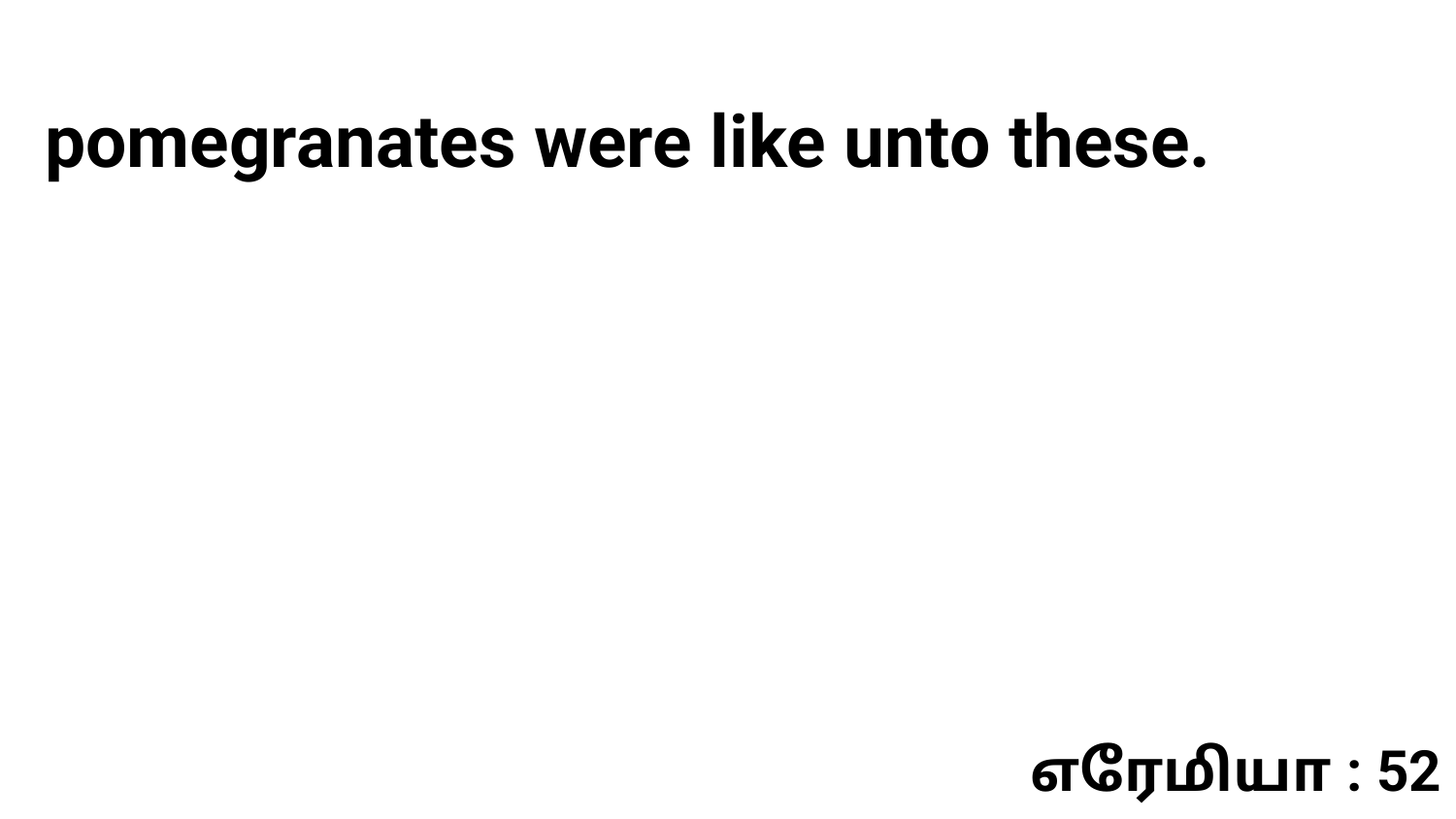

pomegranates were like unto these.
எரேமியா : 52